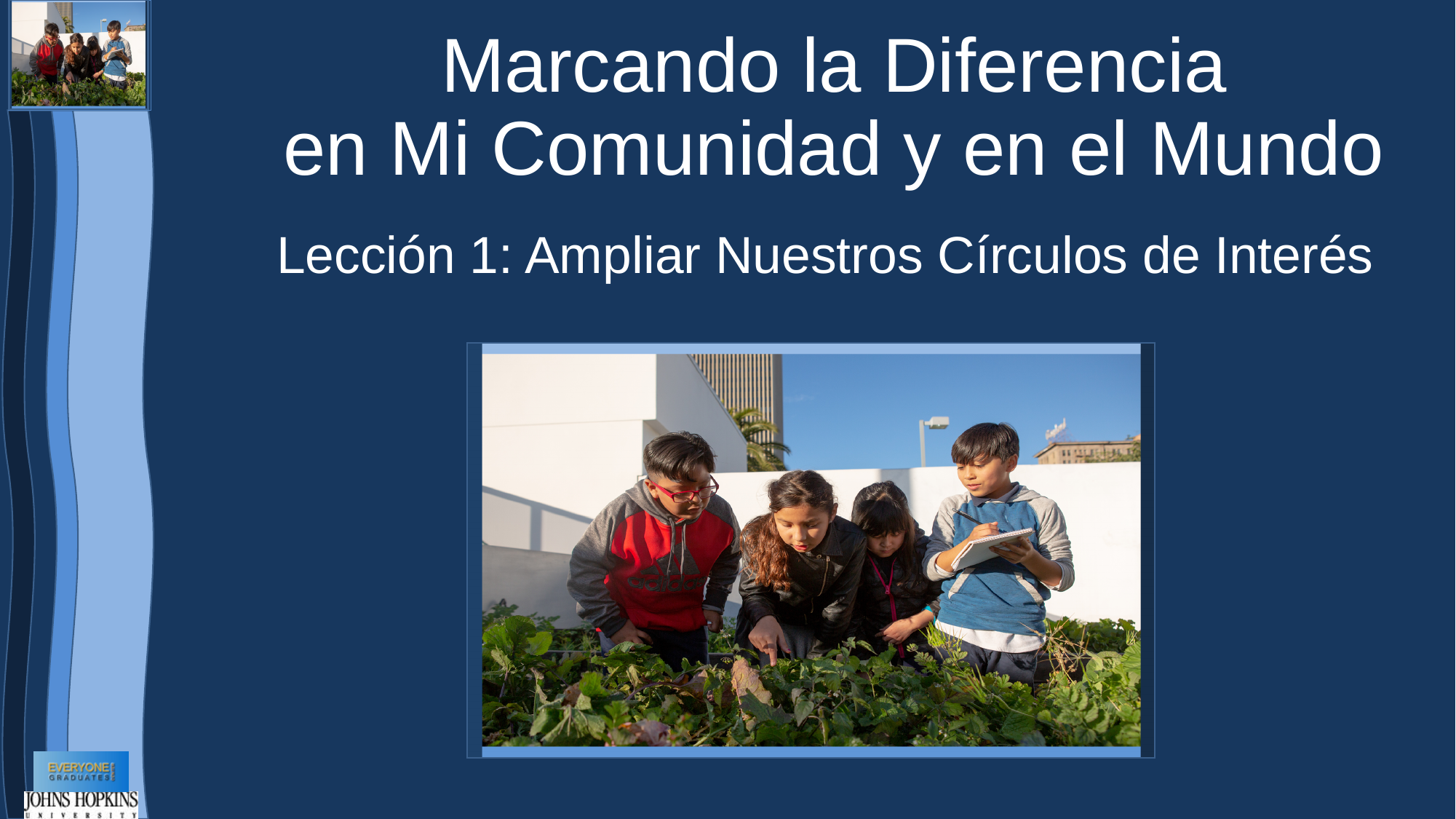

# Marcando la Diferencia en Mi Comunidad y en el Mundo
Lección 1: Ampliar Nuestros Círculos de Interés